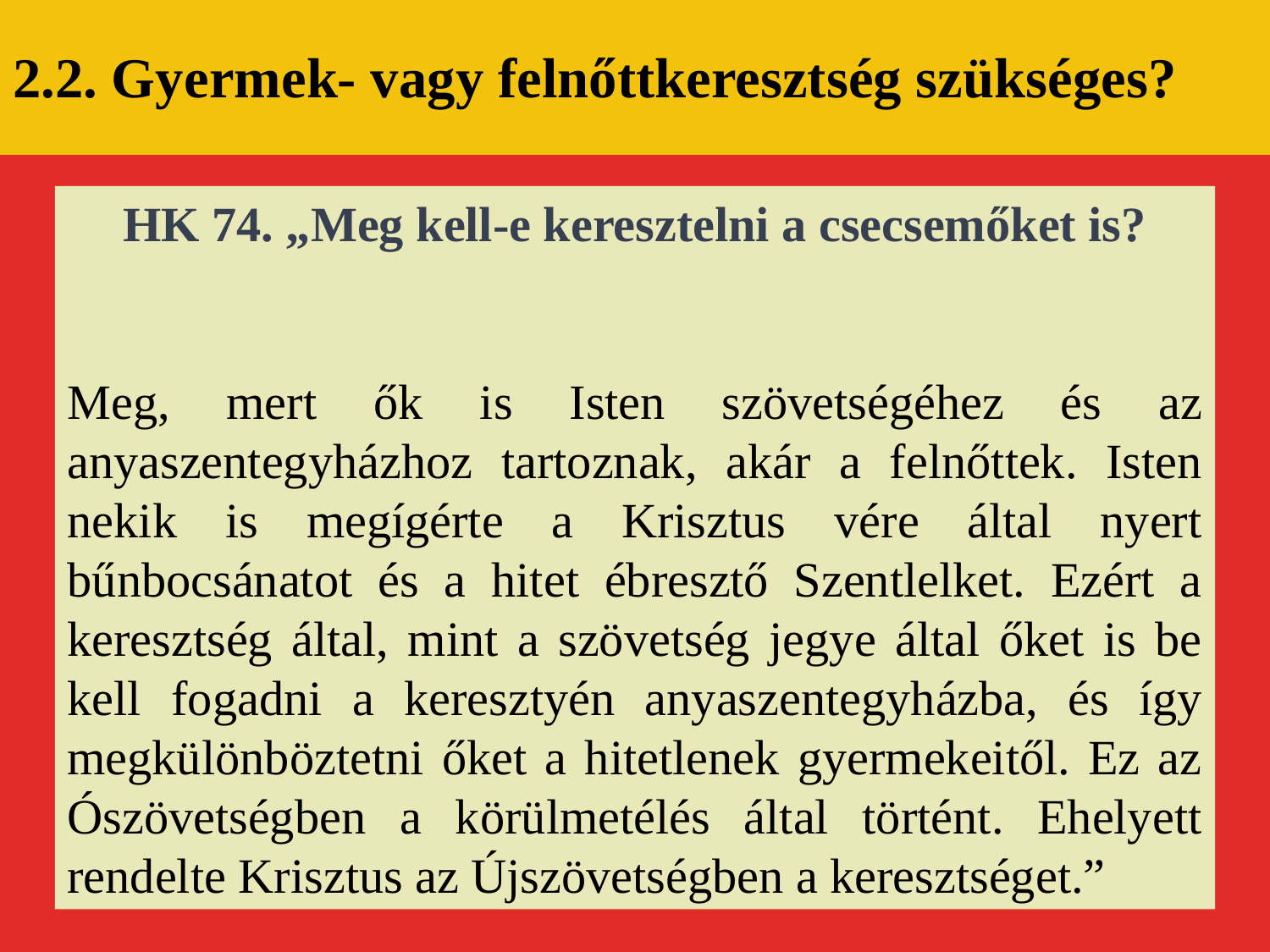

# 2.2. Gyermek- vagy felnőttkeresztség szükséges?
HK 74. „Meg kell-e keresztelni a csecsemőket is?

Meg, mert ők is Isten szövetségéhez és az anyaszentegyházhoz tartoznak, akár a felnőttek. Isten nekik is megígérte a Krisztus vére által nyert bűnbocsánatot és a hitet ébresztő Szentlelket. Ezért a keresztség által, mint a szövetség jegye által őket is be kell fogadni a keresztyén anyaszentegyházba, és így megkülönböztetni őket a hitetlenek gyermekeitől. Ez az Ószövetségben a körülmetélés által történt. Ehelyett rendelte Krisztus az Újszövetségben a keresztséget.”